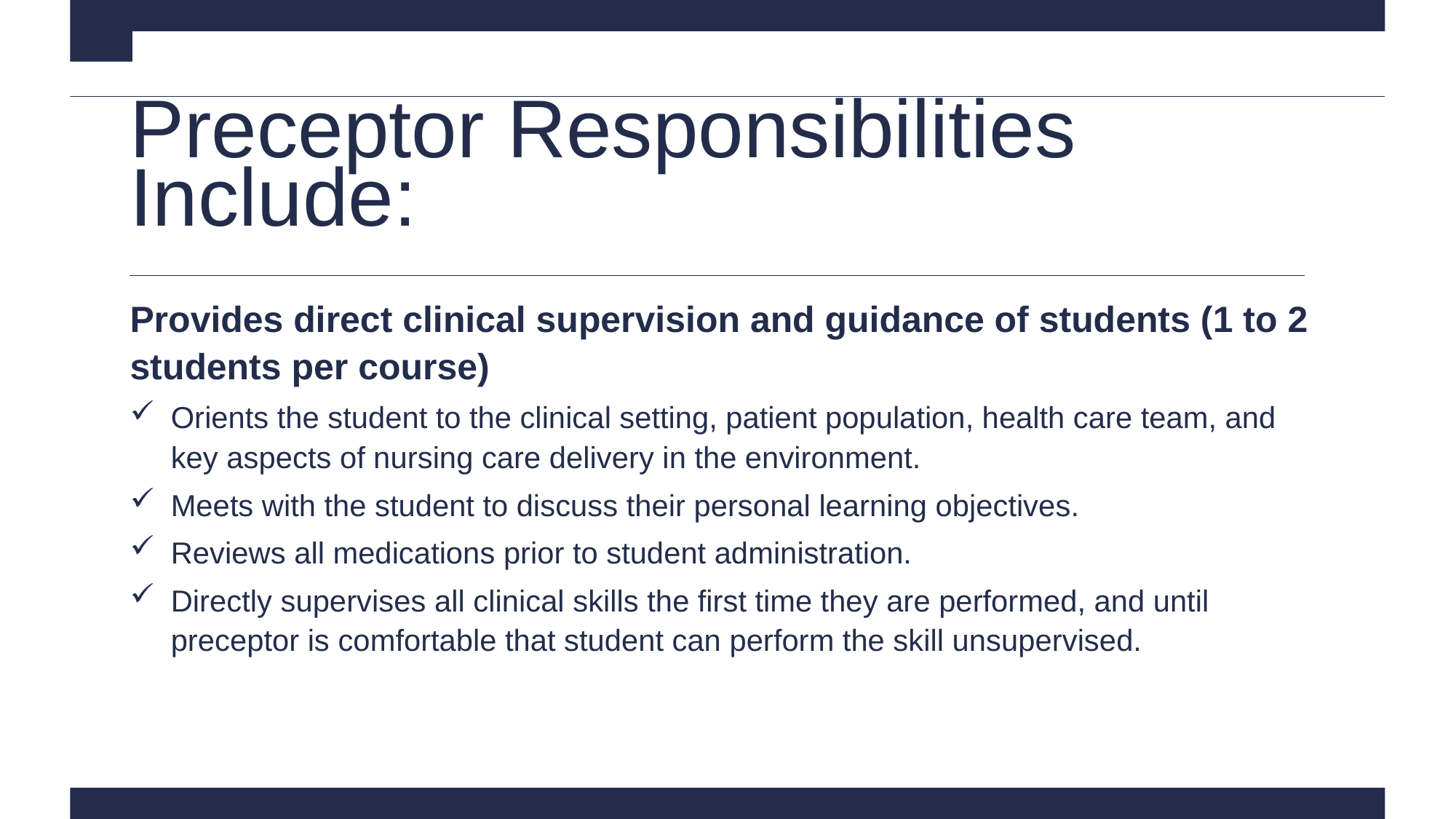

# Preceptor Responsibilities Include:
Provides direct clinical supervision and guidance of students (1 to 2 students per course)
Orients the student to the clinical setting, patient population, health care team, and key aspects of nursing care delivery in the environment.
Meets with the student to discuss their personal learning objectives.
Reviews all medications prior to student administration.
Directly supervises all clinical skills the first time they are performed, and until preceptor is comfortable that student can perform the skill unsupervised.